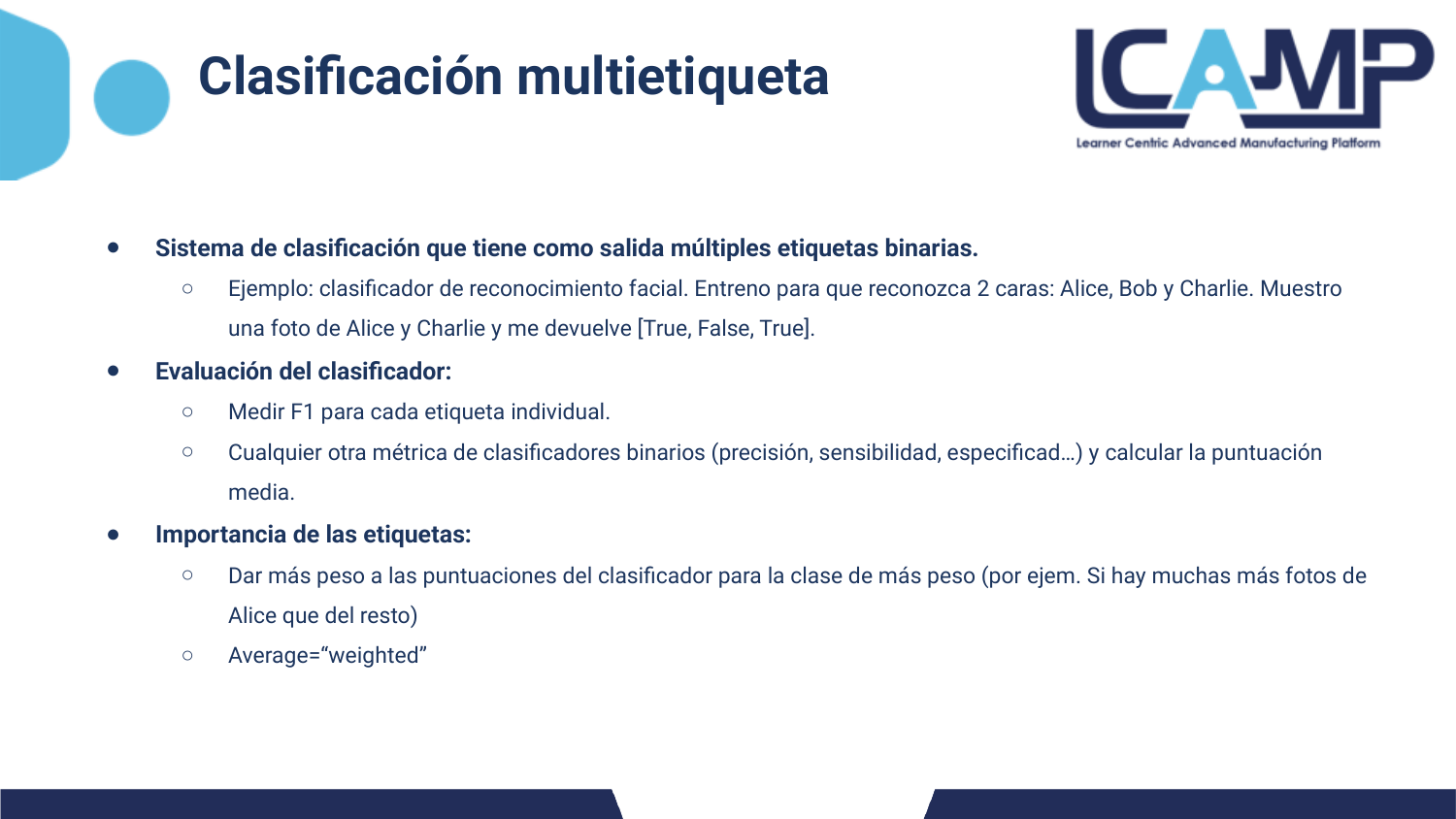

# Clasificación multietiqueta
Sistema de clasificación que tiene como salida múltiples etiquetas binarias.
Ejemplo: clasificador de reconocimiento facial. Entreno para que reconozca 2 caras: Alice, Bob y Charlie. Muestro una foto de Alice y Charlie y me devuelve [True, False, True].
Evaluación del clasificador:
Medir F1 para cada etiqueta individual.
Cualquier otra métrica de clasificadores binarios (precisión, sensibilidad, especificad…) y calcular la puntuación media.
Importancia de las etiquetas:
Dar más peso a las puntuaciones del clasificador para la clase de más peso (por ejem. Si hay muchas más fotos de Alice que del resto)
Average=“weighted”